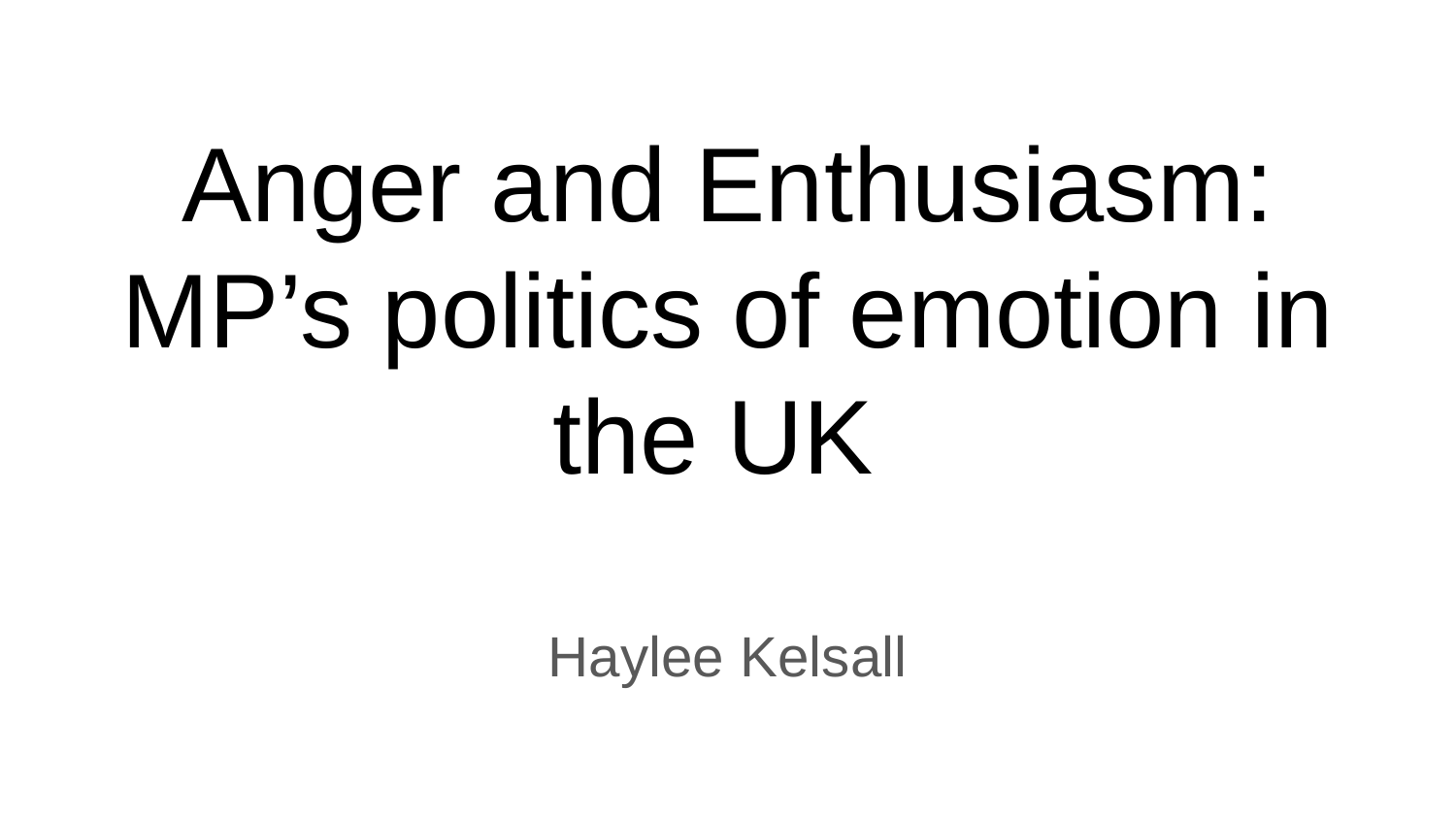

# Anger and Enthusiasm: MP’s politics of emotion in the UK
Haylee Kelsall